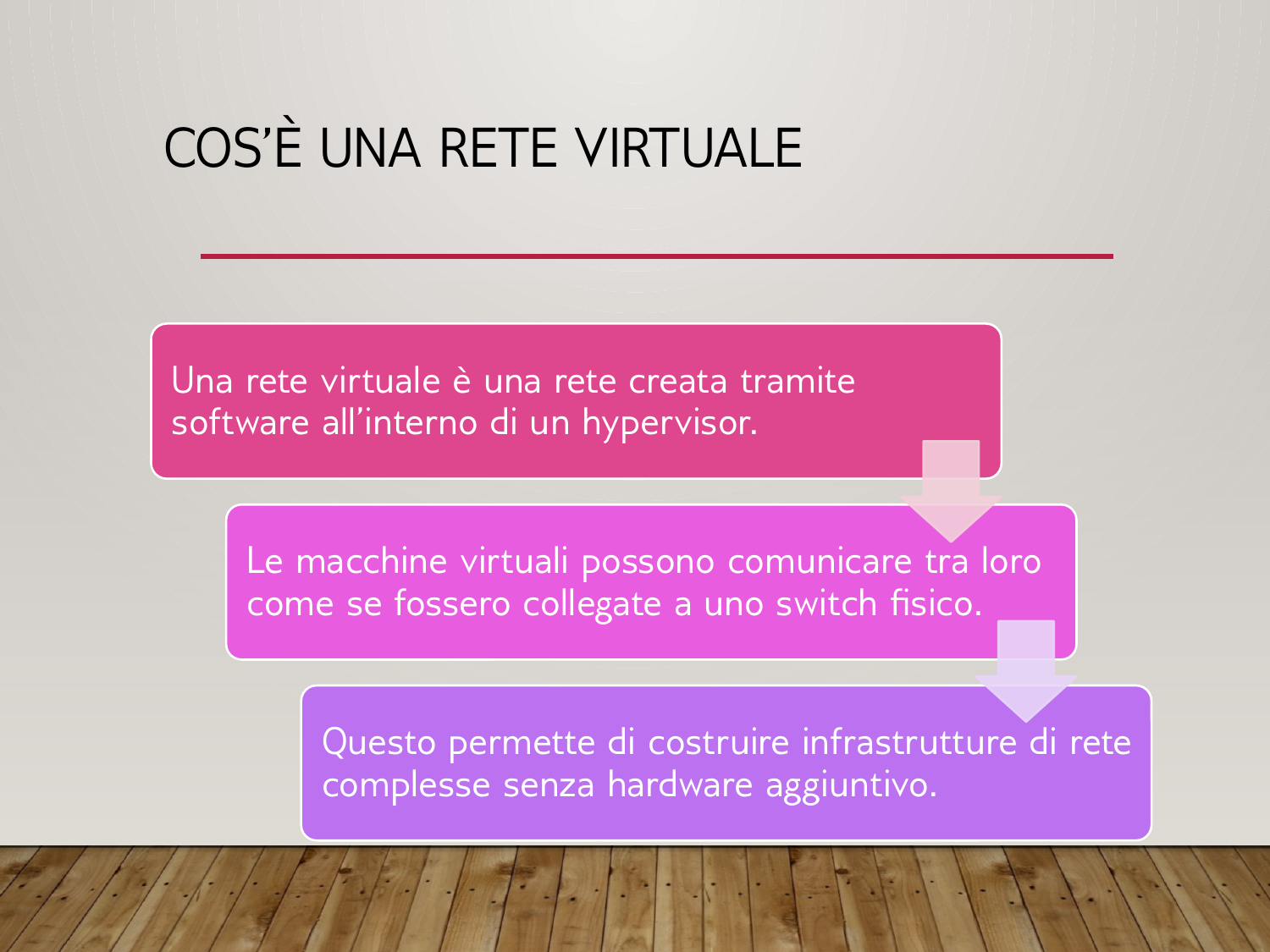

# Cos’è una rete virtuale
Una rete virtuale è una rete creata tramite software all’interno di un hypervisor.
Le macchine virtuali possono comunicare tra loro come se fossero collegate a uno switch fisico.
Questo permette di costruire infrastrutture di rete complesse senza hardware aggiuntivo.